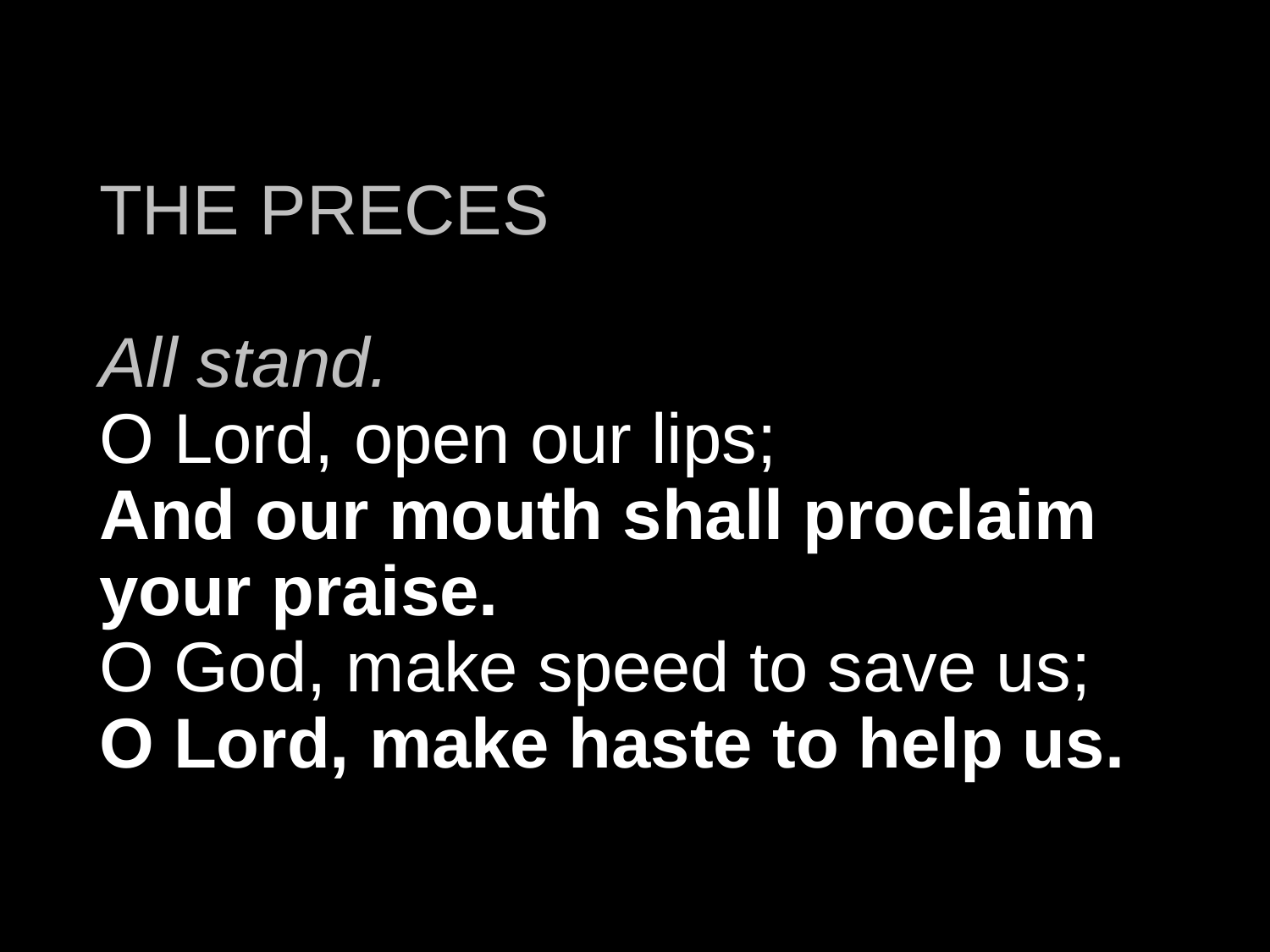

# THE PRECES All stand. O Lord, open our lips; And our mouth shall proclaim your praise. O God, make speed to save us; O Lord, make haste to help us.